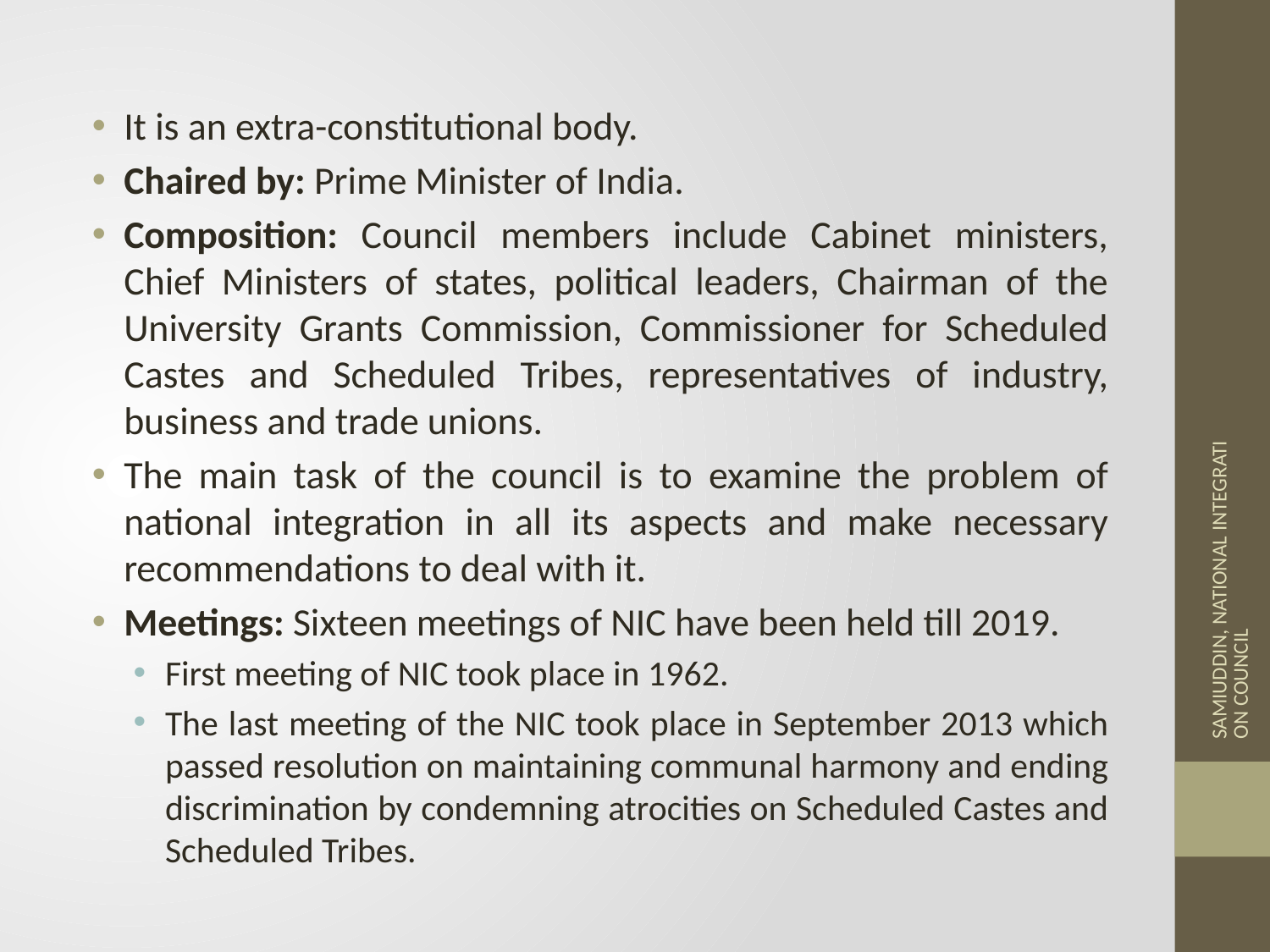

It is an extra-constitutional body.
Chaired by: Prime Minister of India.
Composition: Council members include Cabinet ministers, Chief Ministers of states, political leaders, Chairman of the University Grants Commission, Commissioner for Scheduled Castes and Scheduled Tribes, representatives of industry, business and trade unions.
The main task of the council is to examine the problem of national integration in all its aspects and make necessary recommendations to deal with it.
Meetings: Sixteen meetings of NIC have been held till 2019.
First meeting of NIC took place in 1962.
The last meeting of the NIC took place in September 2013 which passed resolution on maintaining communal harmony and ending discrimination by condemning atrocities on Scheduled Castes and Scheduled Tribes.
SAMIUDDIN, NATIONAL INTEGRATION COUNCIL